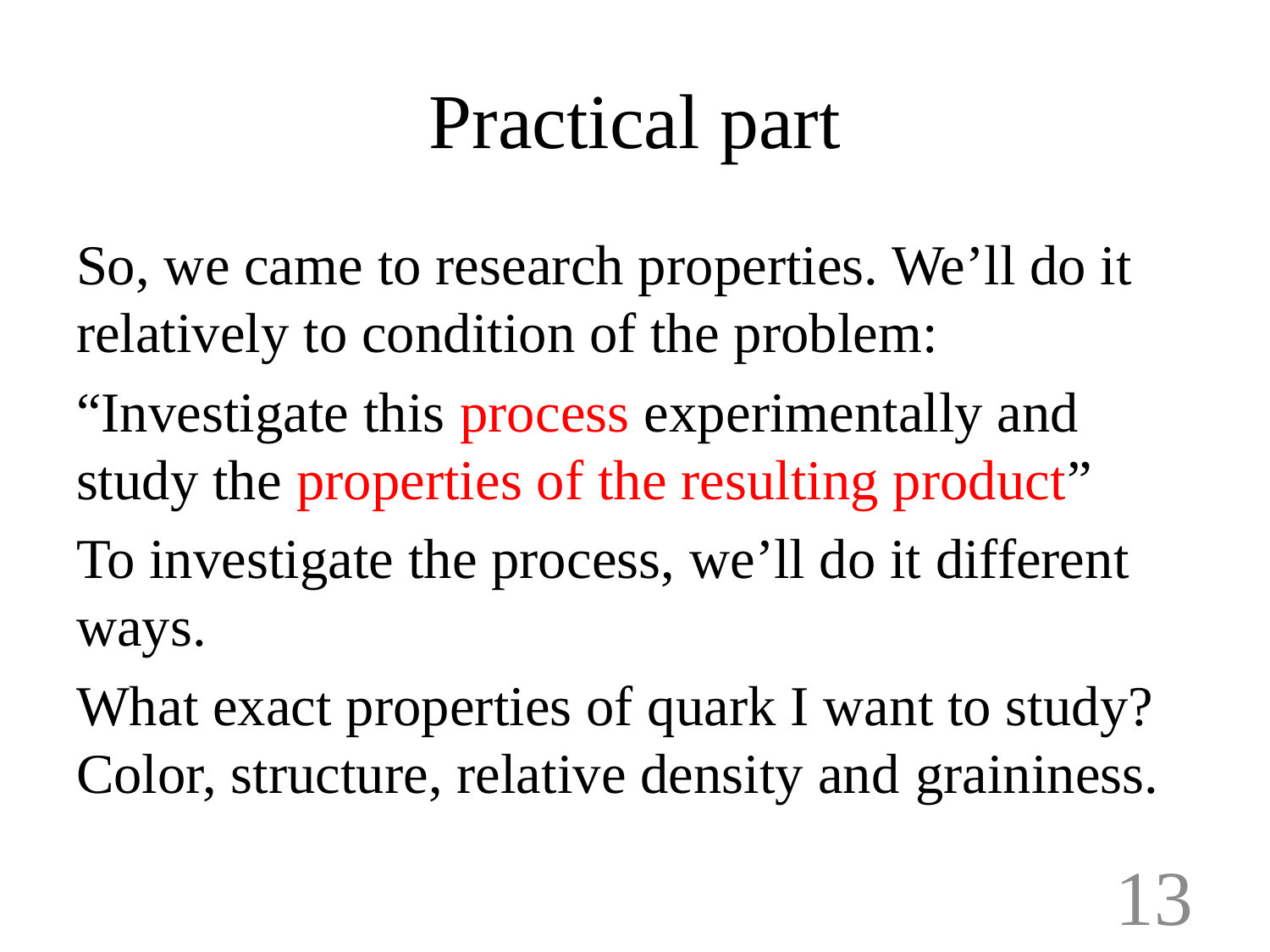

# Practical part
So, we came to research properties. We’ll do it relatively to condition of the problem:
“Investigate this process experimentally and study the properties of the resulting product”
To investigate the process, we’ll do it different ways.
What exact properties of quark I want to study?Color, structure, relative density and graininess.
13